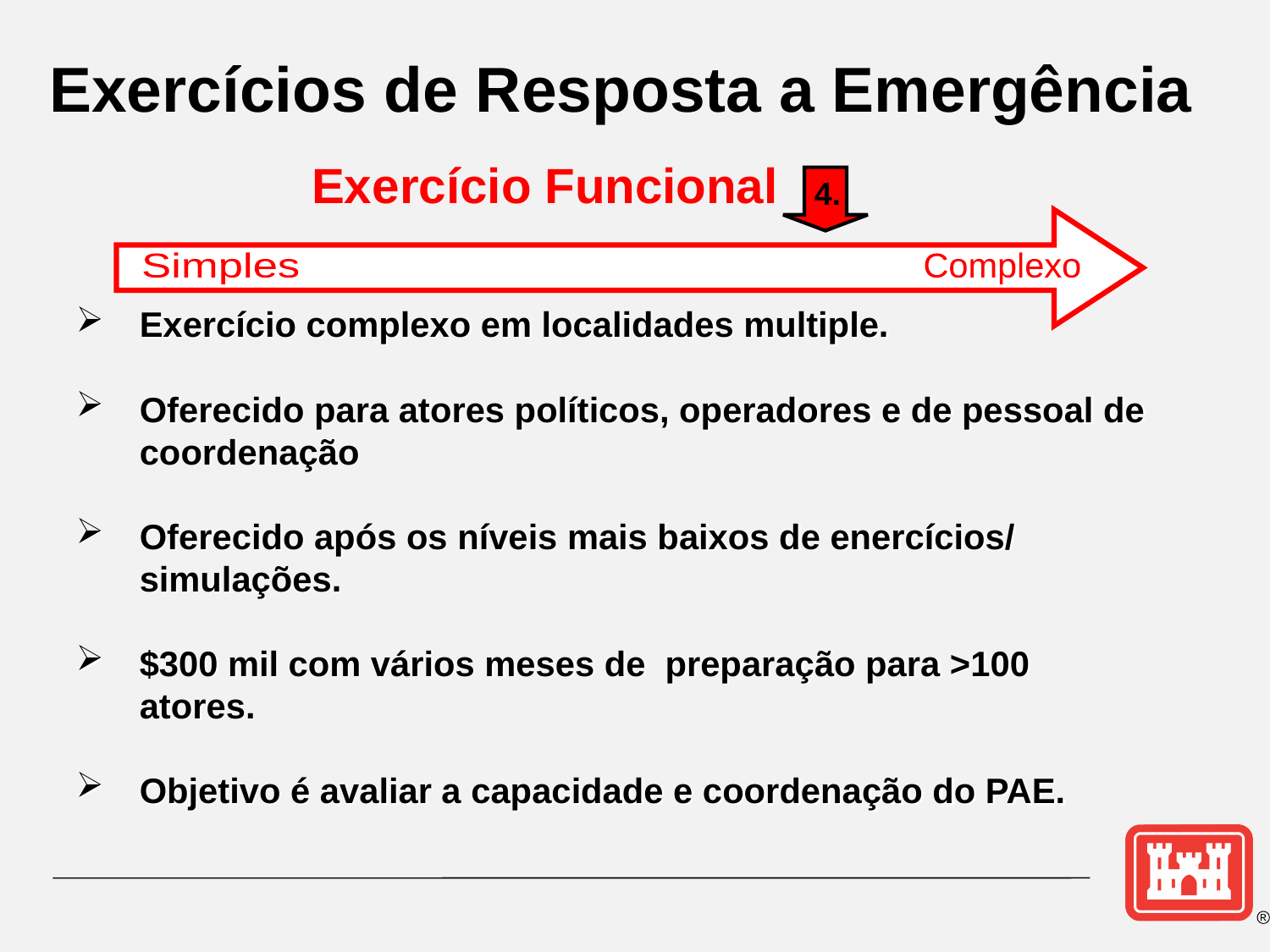

Exercícios de Resposta a Emergência
Exercício Funcional

4.

Simples
Complexo
Exercício complexo em localidades multiple.

Oferecido para atores políticos, operadores e de pessoal de coordenação

Oferecido após os níveis mais baixos de enercícios/ simulações.

$300 mil com vários meses de  preparação para >100 atores.

Objetivo é avaliar a capacidade e coordenação do PAE.